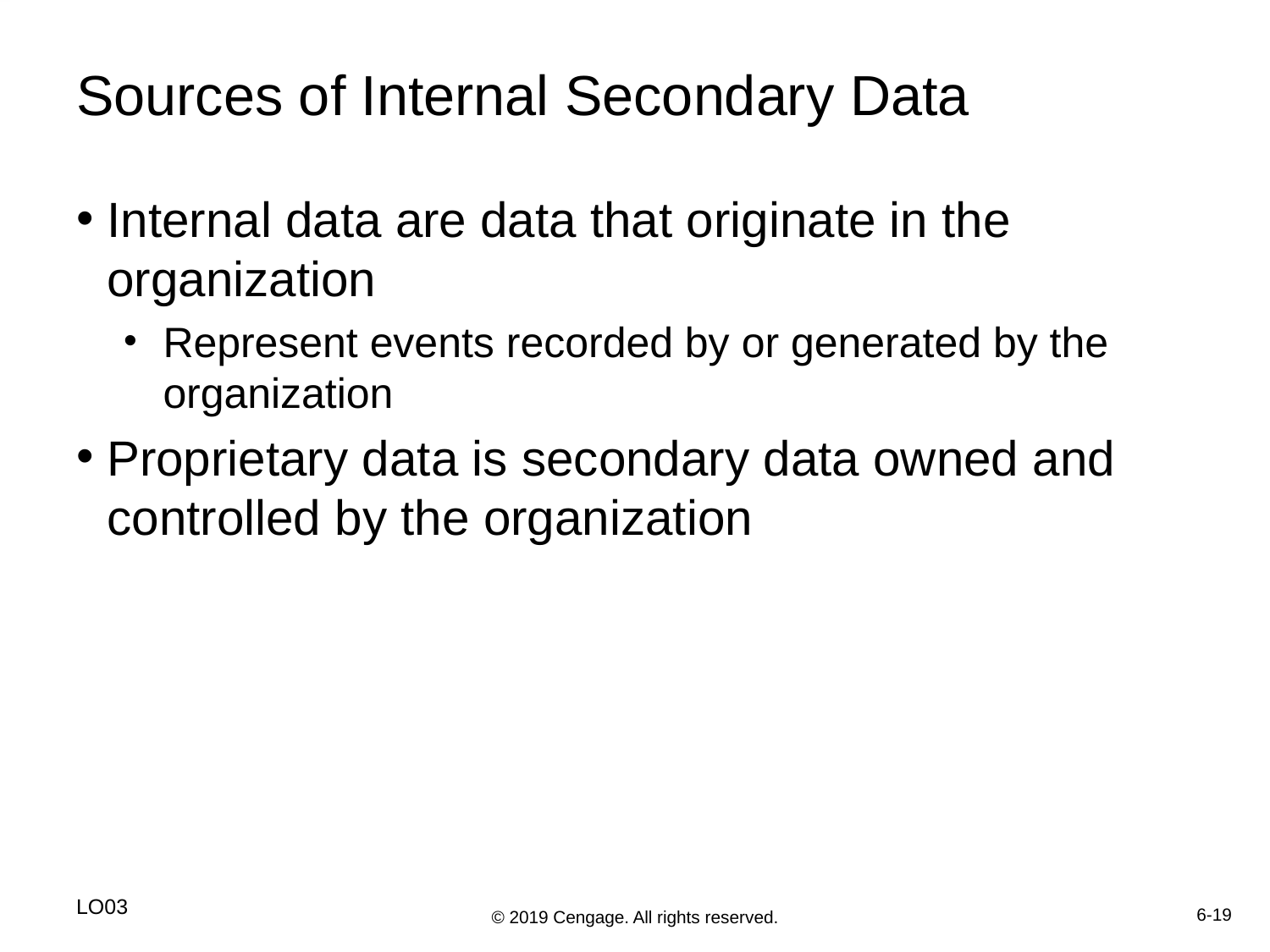

# Sources of Internal Secondary Data
Internal data are data that originate in the organization
Represent events recorded by or generated by the organization
Proprietary data is secondary data owned and controlled by the organization
LO03